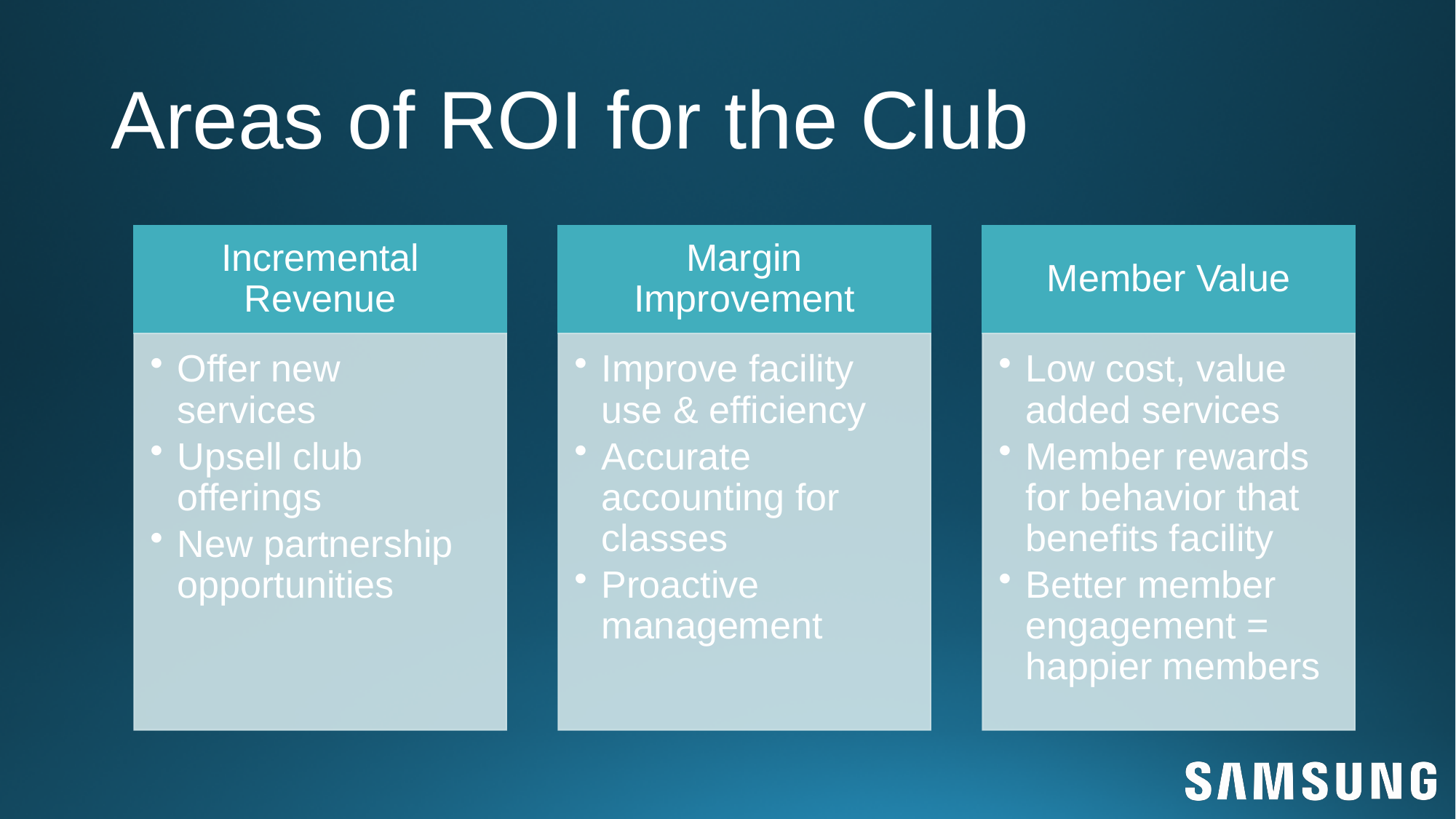

# Areas of ROI for the Club
Incremental Revenue
Offer new services
Upsell club offerings
New partnership opportunities
Margin Improvement
Improve facility use & efficiency
Accurate accounting for classes
Proactive management
Member Value
Low cost, value added services
Member rewards for behavior that benefits facility
Better member engagement = happier members